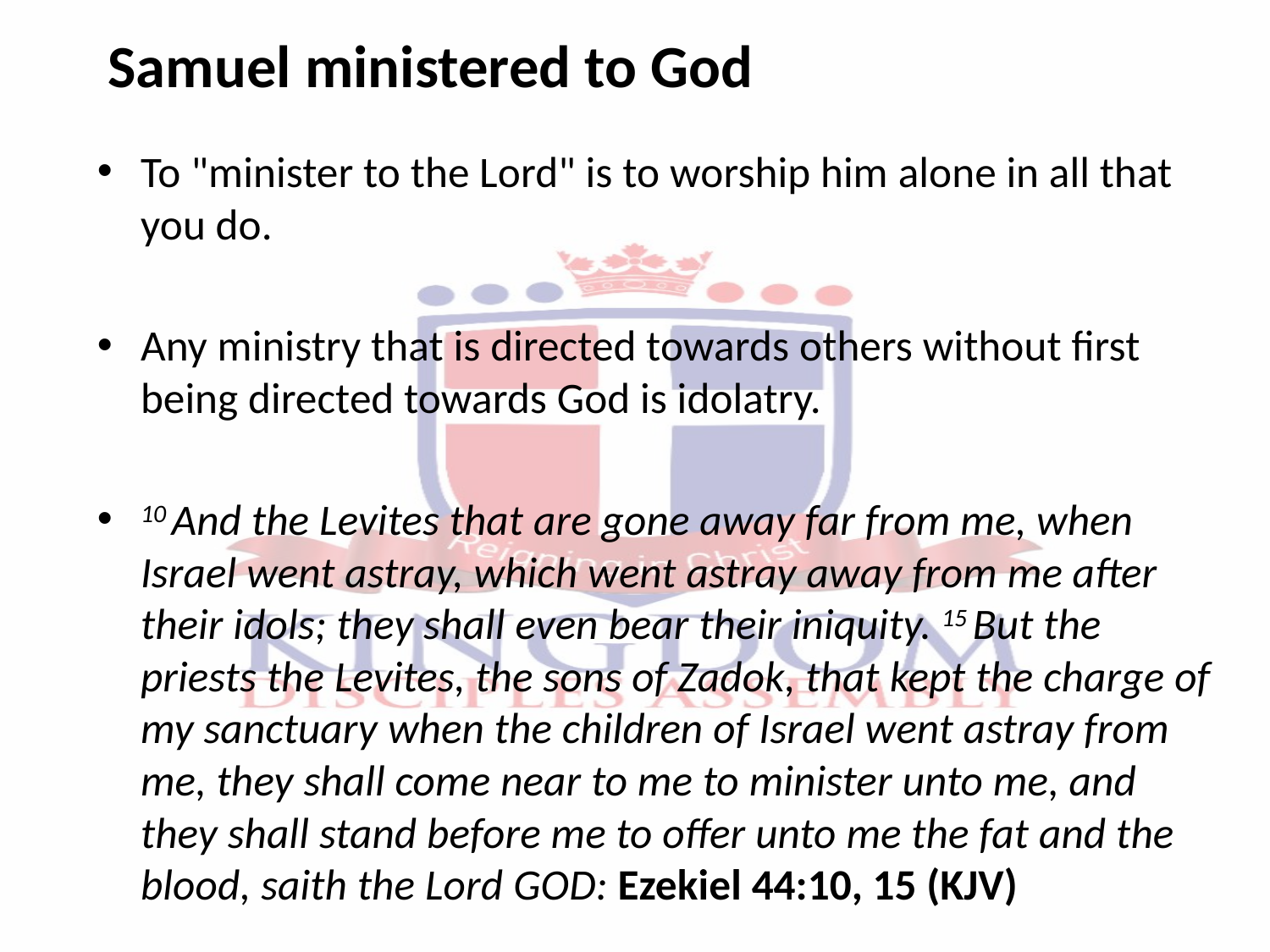

Samuel ministered to God
To "minister to the Lord" is to worship him alone in all that you do.

Any ministry that is directed towards others without first being directed towards God is idolatry.

10 And the Levites that are gone away far from me, when Israel went astray, which went astray away from me after their idols; they shall even bear their iniquity. 15 But the priests the Levites, the sons of Zadok, that kept the charge of my sanctuary when the children of Israel went astray from me, they shall come near to me to minister unto me, and they shall stand before me to offer unto me the fat and the blood, saith the Lord God: Ezekiel 44:10, 15 (KJV)